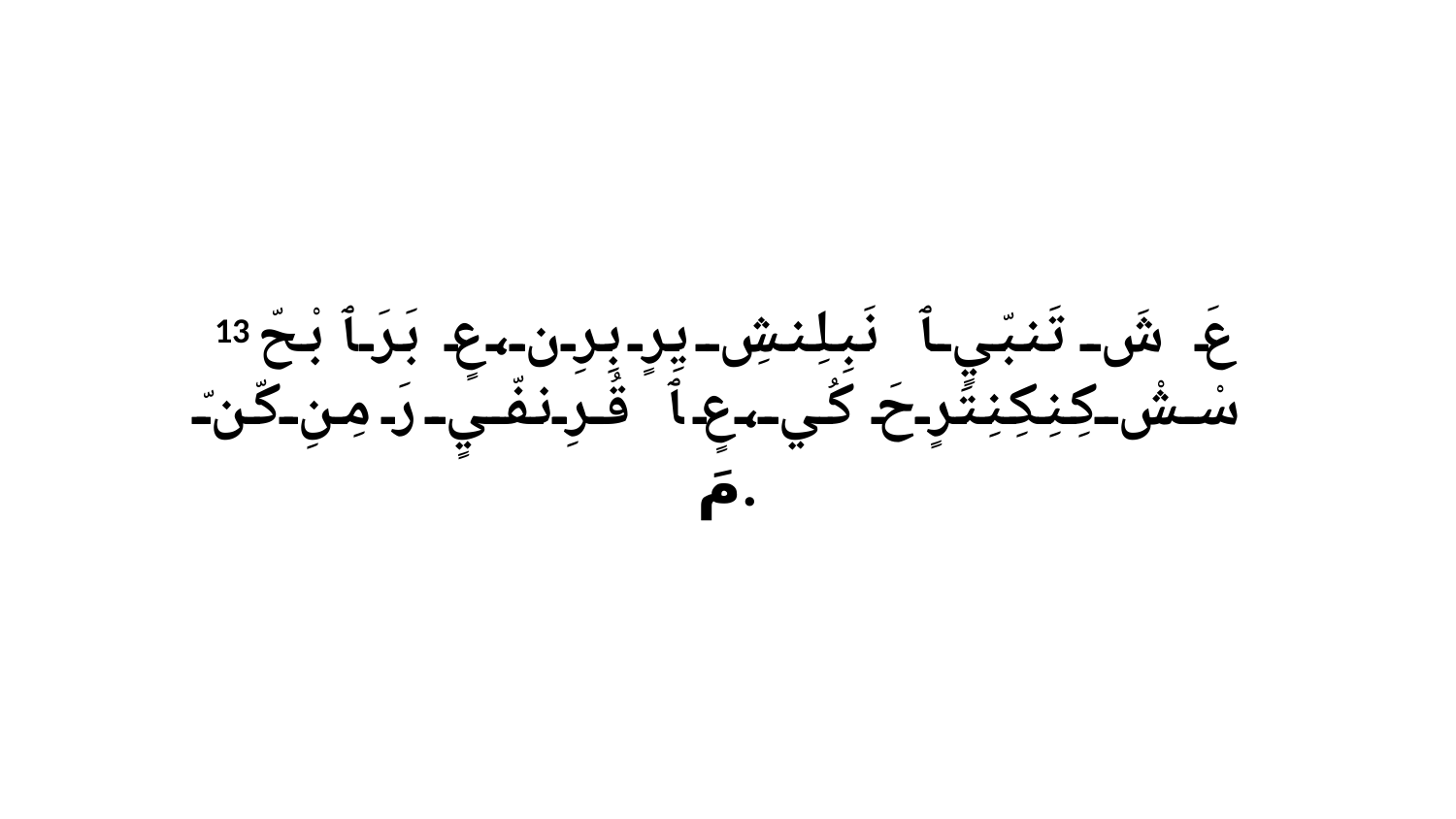

13 عَ شَ تَنبّيٍ ﭑ نَبِلِنشِ يِرٍ بِرِن،عٍ بَرَ ﭑ بْحّ سْشْ كِنِكِنِتَرٍحَ كُي،عٍ ﭑ قُرِنفّيٍ رَ مِنِ كّنّ مَ.